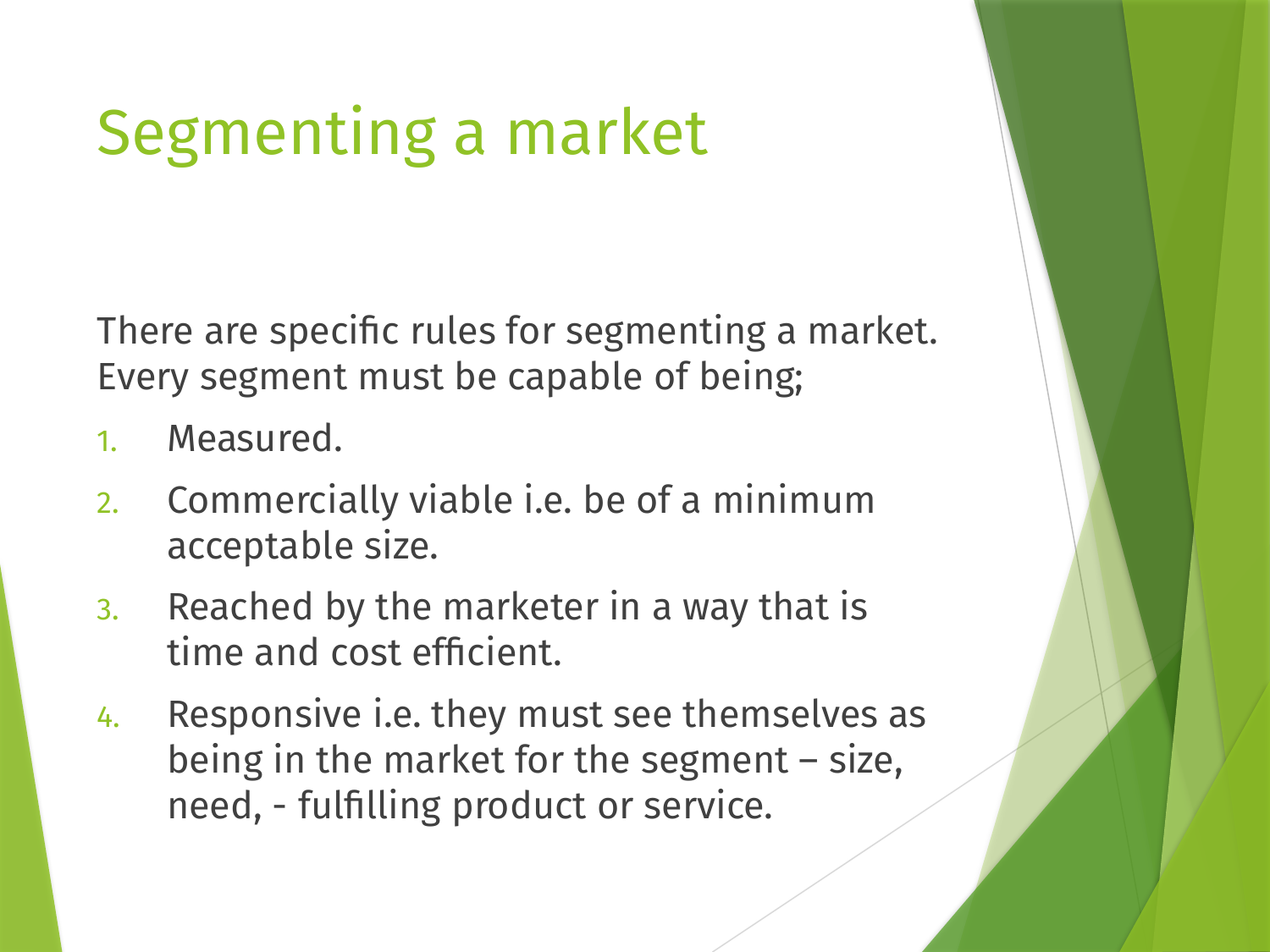

# Segmenting a market
There are specific rules for segmenting a market. Every segment must be capable of being;
Measured.
Commercially viable i.e. be of a minimum acceptable size.
Reached by the marketer in a way that is time and cost efficient.
Responsive i.e. they must see themselves as being in the market for the segment – size, need, - fulfilling product or service.